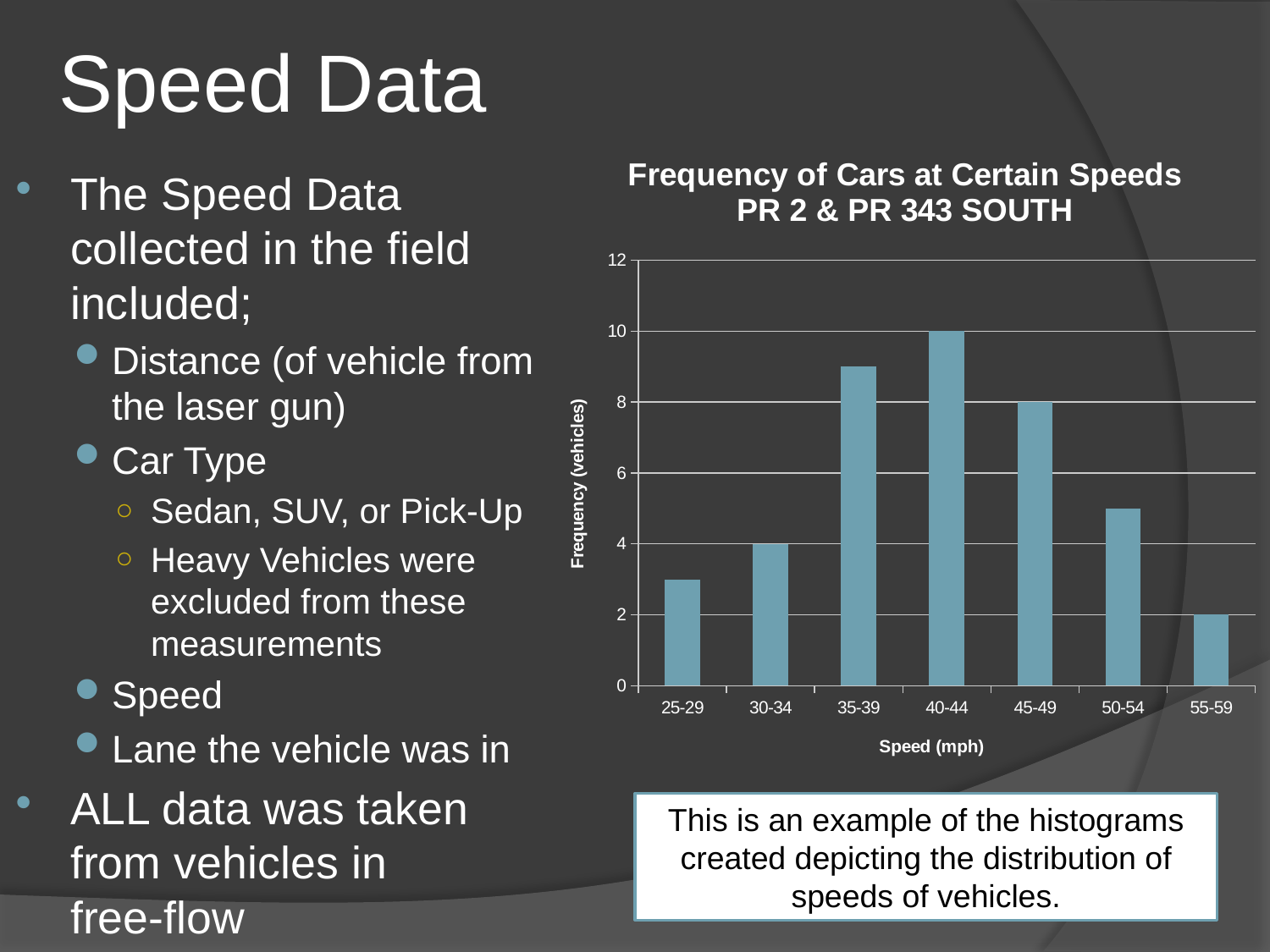

# Speed Data

### Chart: Frequency of Cars at Certain Speeds
PR 2 & PR 343 SOUTH

| Category |  |
|---|---|
| 25-29 | 3.0 |
| 30-34 | 4.0 |
| 35-39 | 9.0 |
| 40-44 | 10.0 |
| 45-49 | 8.0 |
| 50-54 | 5.0 |
| 55-59 | 2.0 |
The Speed Data collected in the field included;
Distance (of vehicle from the laser gun)
Car Type
Sedan, SUV, or Pick-Up
Heavy Vehicles were excluded from these measurements
Speed
Lane the vehicle was in
ALL data was taken from vehicles in       free-flow
This is an example of the histograms created depicting the distribution of speeds of vehicles.